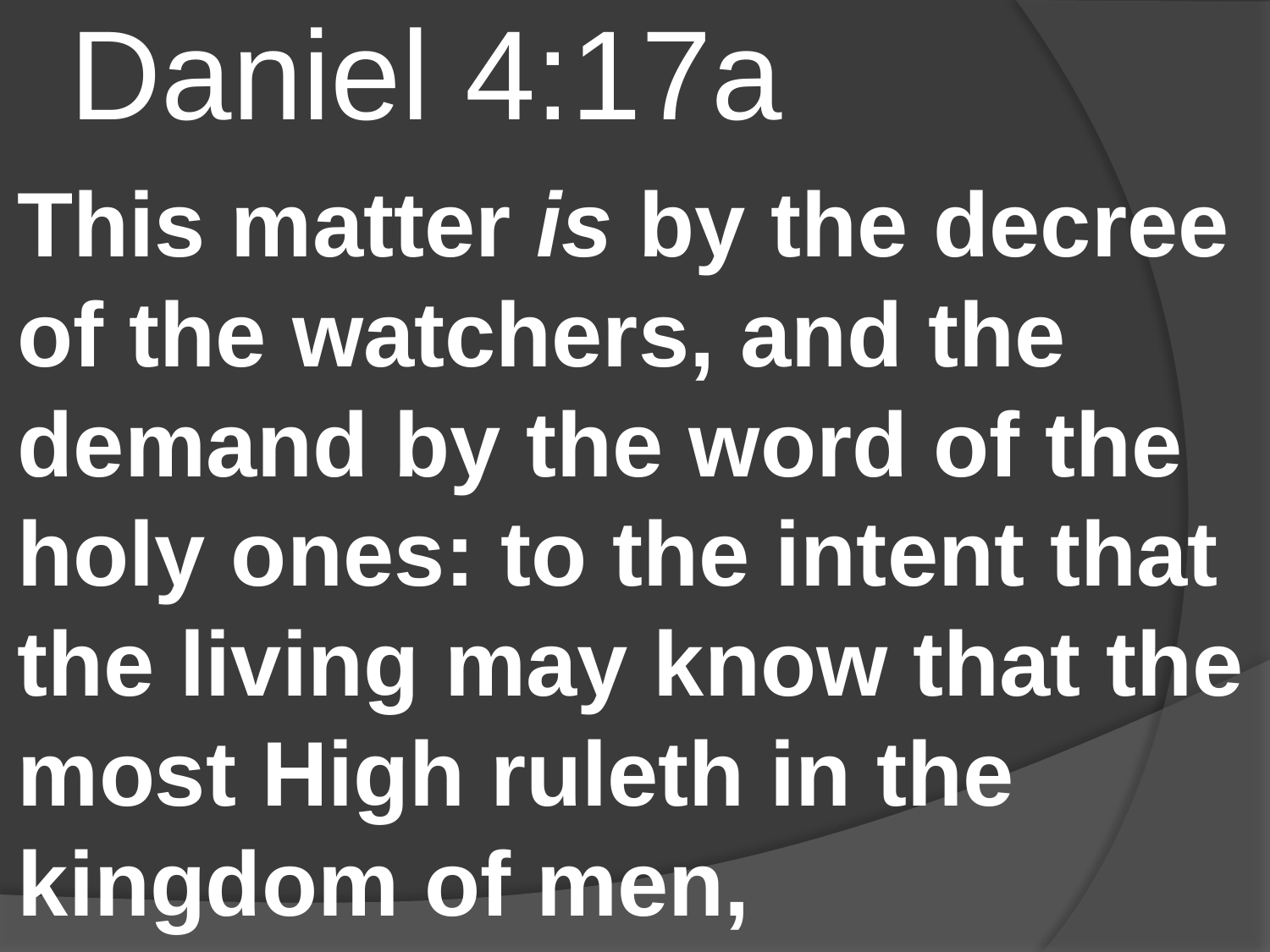

# Daniel 4:17a
This matter is by the decree of the watchers, and the demand by the word of the holy ones: to the intent that the living may know that the most High ruleth in the kingdom of men,